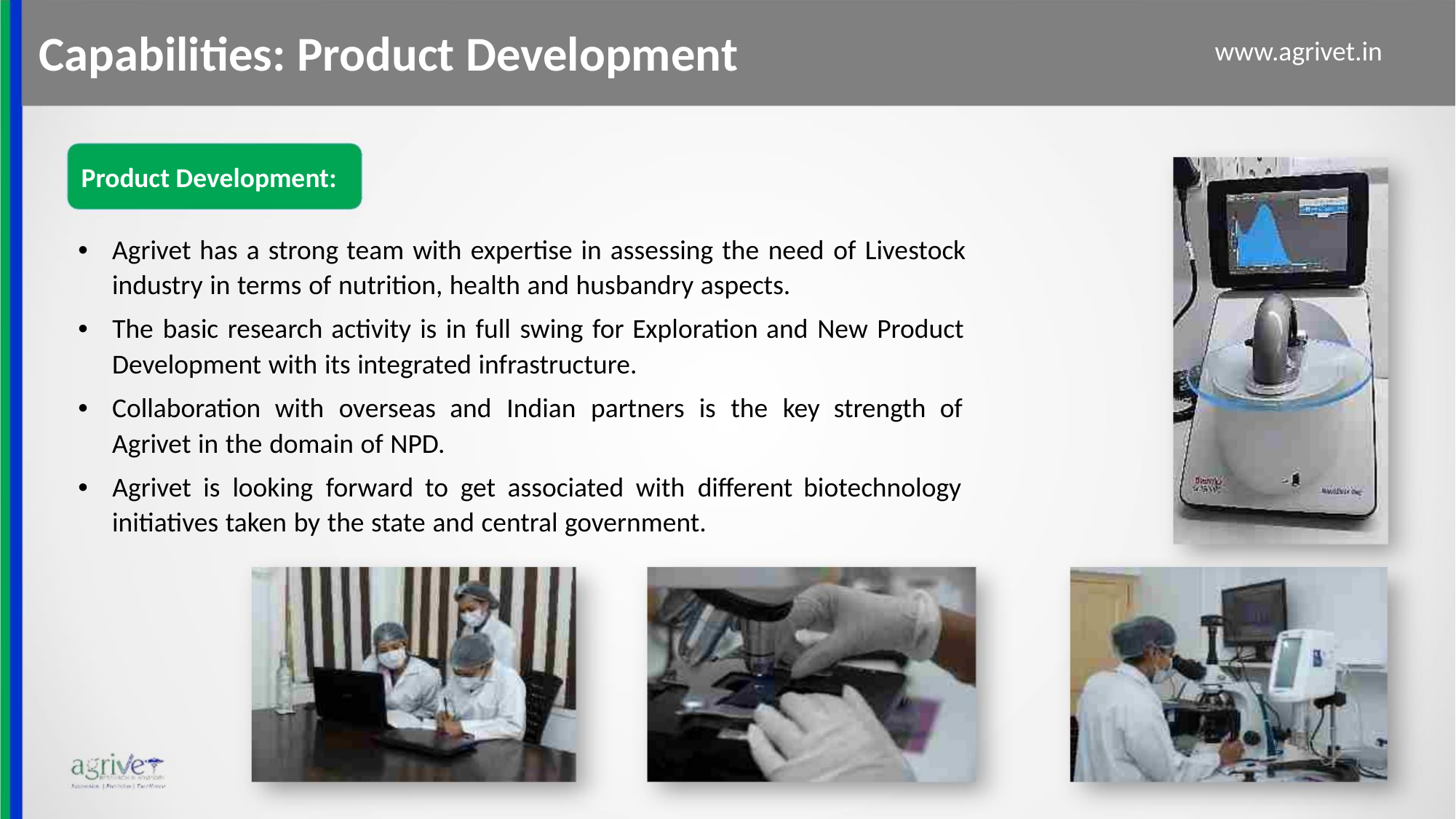

Capabilities: Product Development
www.agrivet.in
Product Development:
• Agrivet has a strong team with expertise in assessing the need of Livestock
industry in terms of nutrition, health and husbandry aspects.
• The basic research activity is in full swing for Exploration and New Product
Development with its integrated infrastructure.
• Collaboration with overseas and Indian partners is the key strength of
Agrivet in the domain of NPD.
• Agrivet is looking forward to get associated with different biotechnology
initiatives taken by the state and central government.